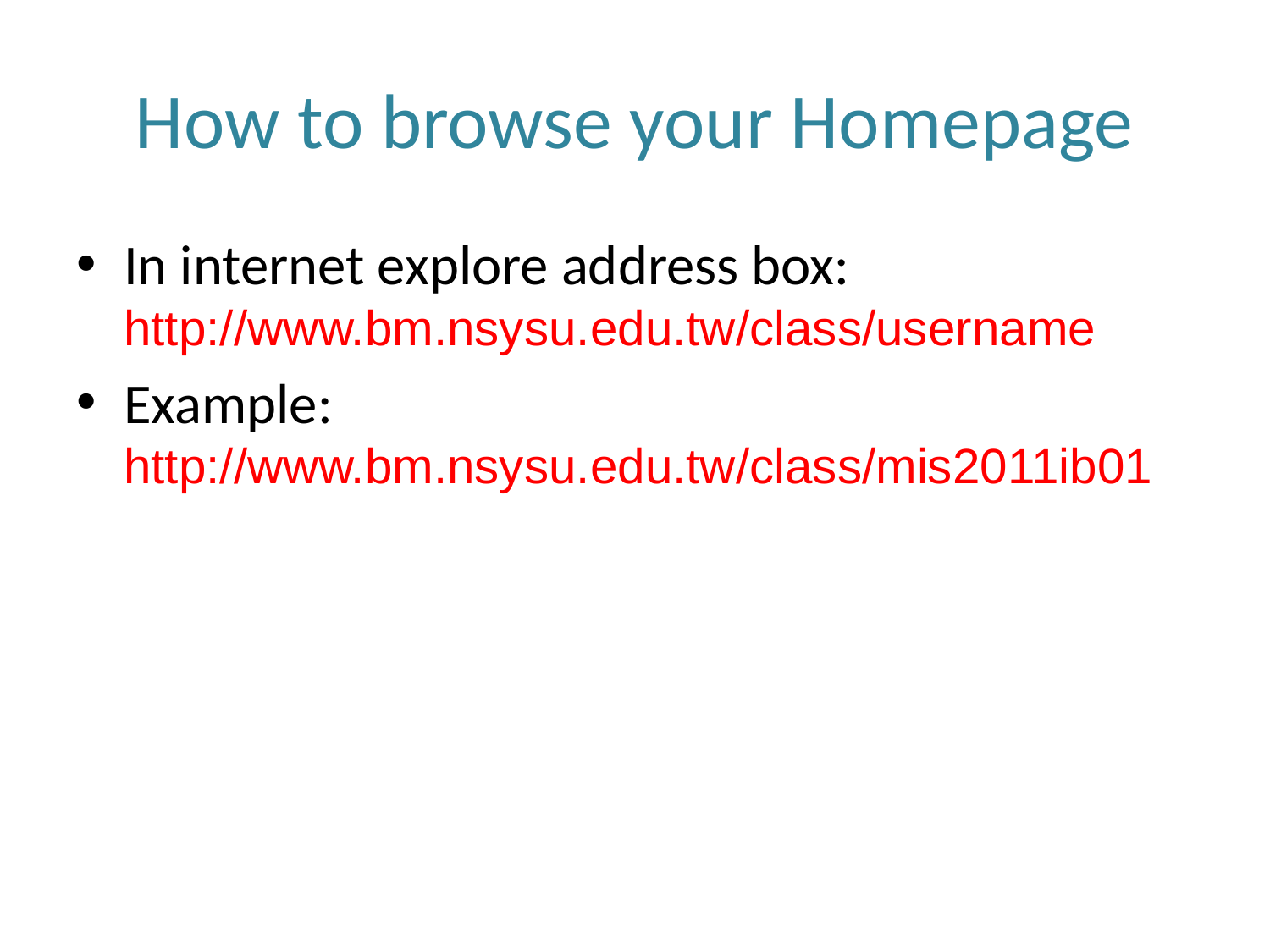

# How to browse your Homepage
In internet explore address box:    http://www.bm.nsysu.edu.tw/class/username
Example:   http://www.bm.nsysu.edu.tw/class/mis2011ib01